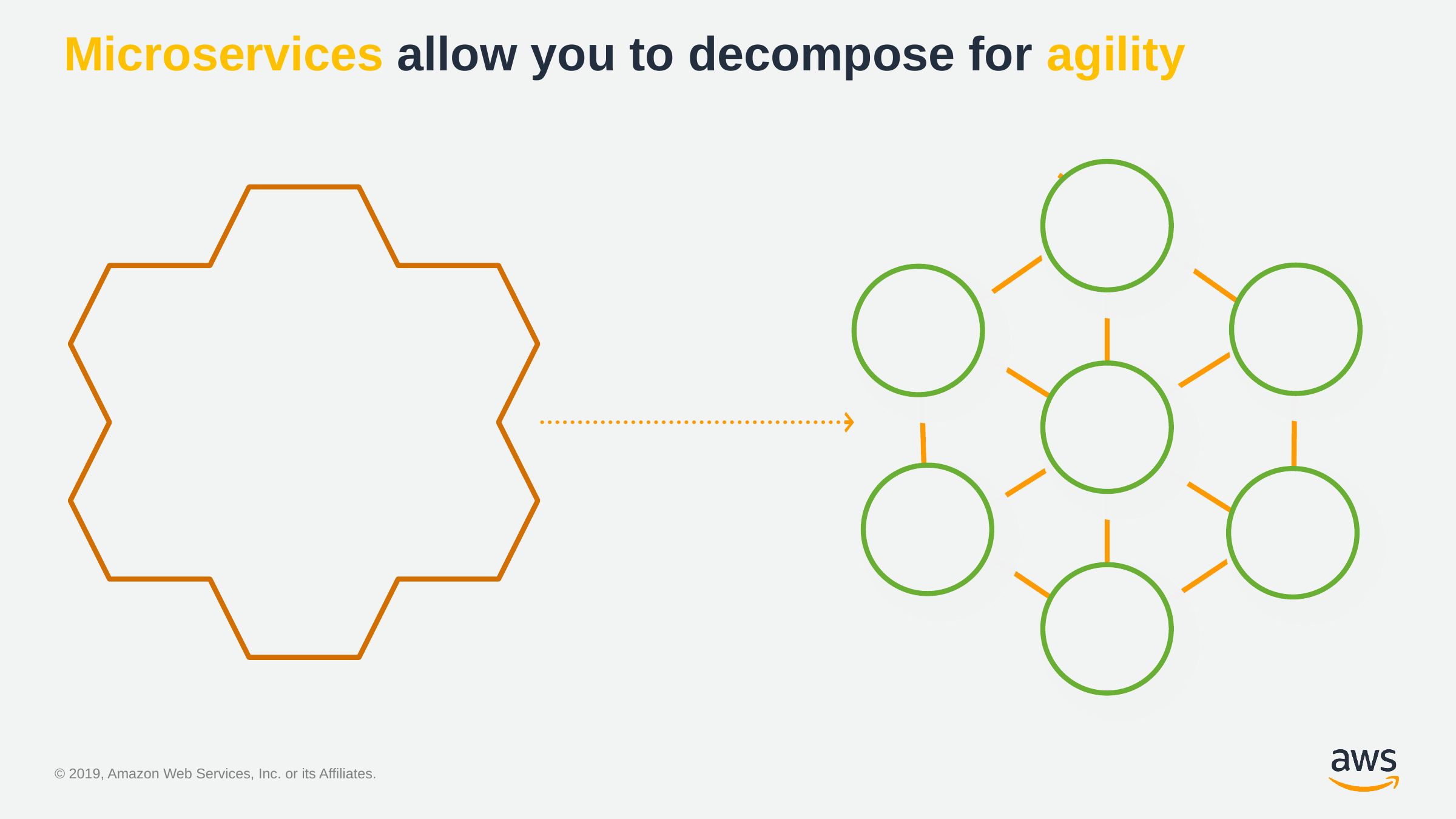

# Microservices allow you to decompose for agility